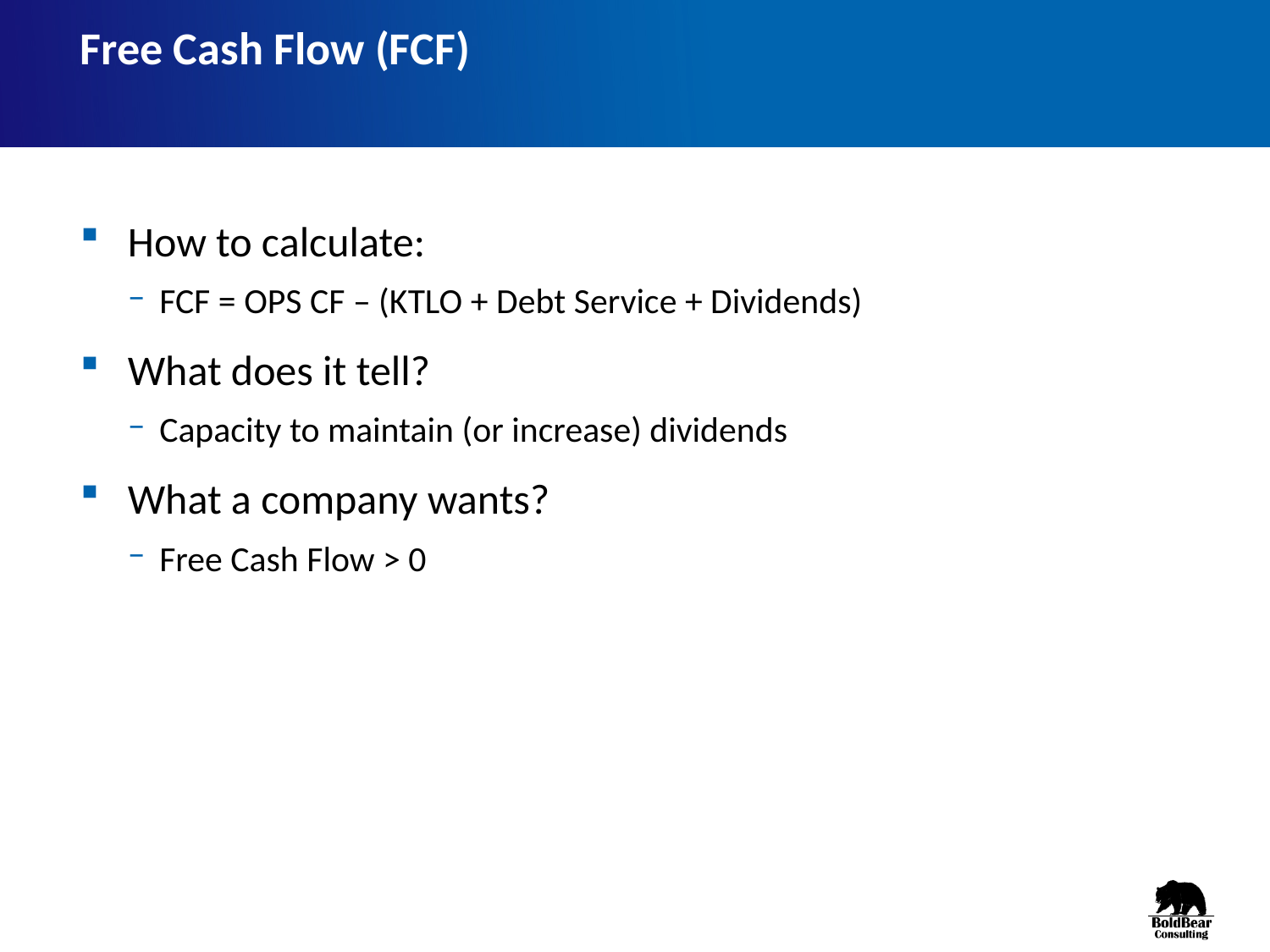

# Free Cash Flow (FCF)
How to calculate:
FCF = OPS CF – (KTLO + Debt Service + Dividends)
What does it tell?
Capacity to maintain (or increase) dividends
What a company wants?
Free Cash Flow > 0